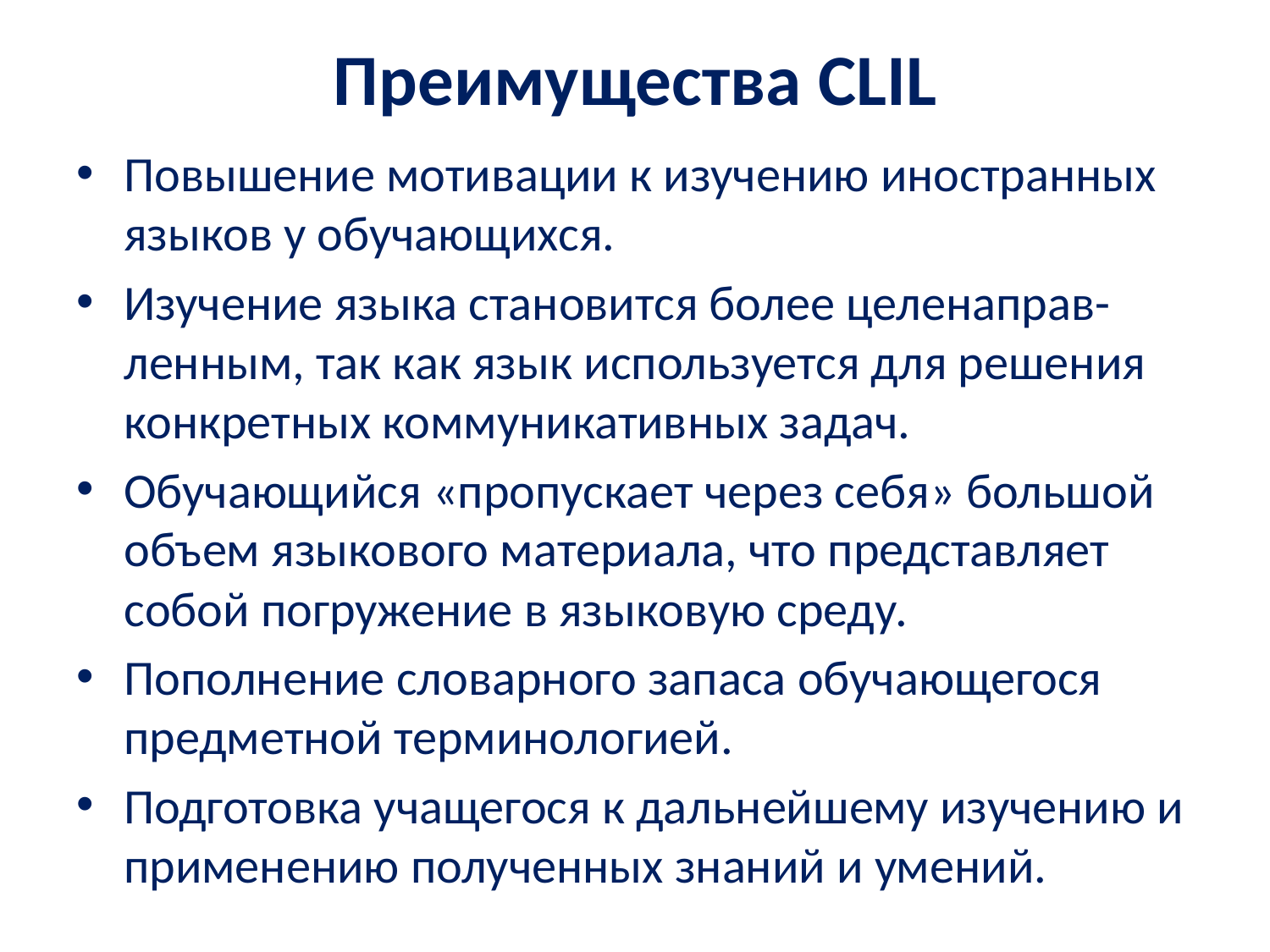

# Преимущества CLIL
Повышение мотивации к изучению иностранных языков у обучающихся.
Изучение языка становится более целенаправ-ленным, так как язык используется для решения конкретных коммуникативных задач.
Обучающийся «пропускает через себя» большой объем языкового материала, что представляет собой погружение в языковую среду.
Пополнение словарного запаса обучающегося предметной терминологией.
Подготовка учащегося к дальнейшему изучению и применению полученных знаний и умений.